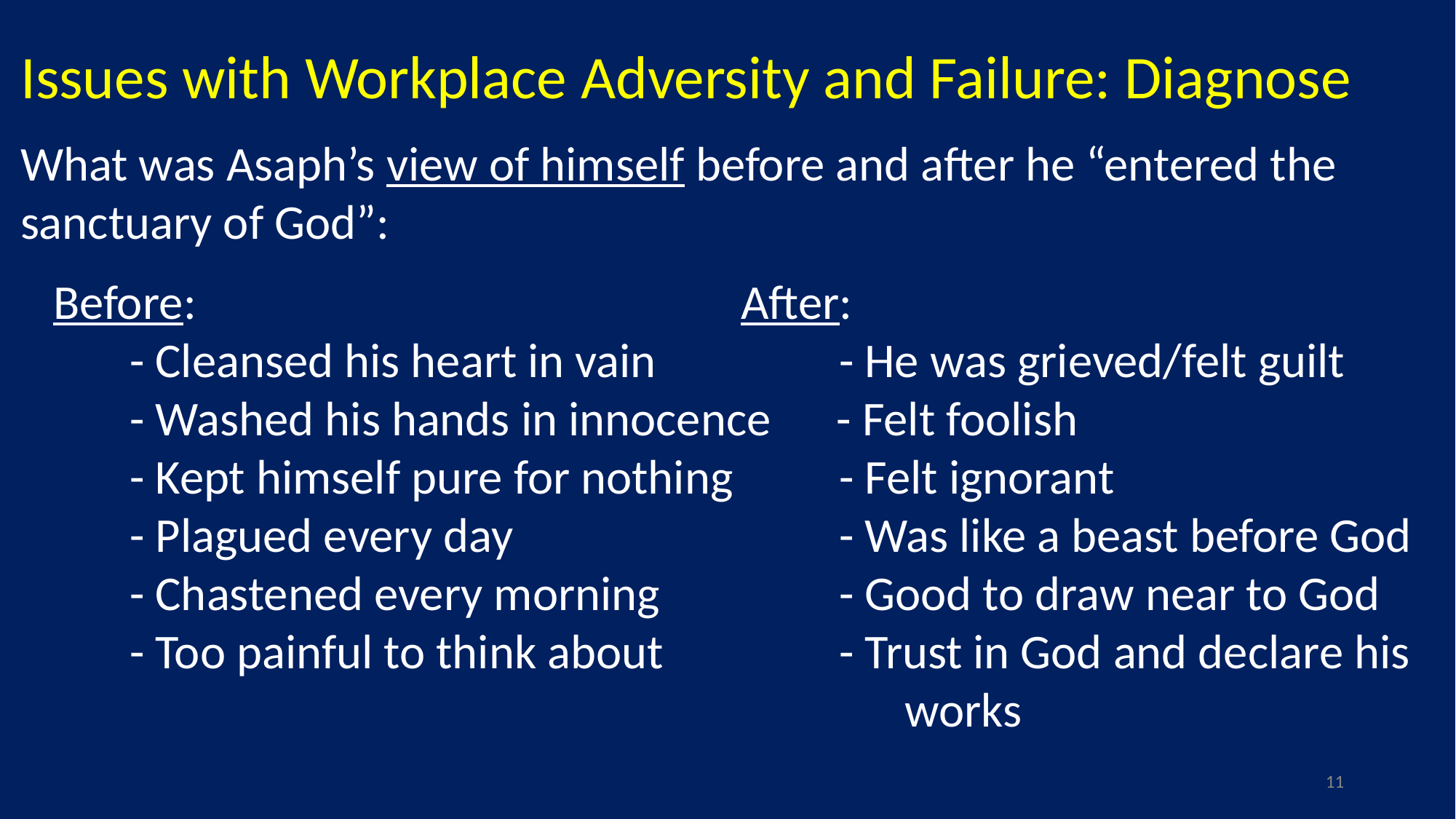

Issues with Workplace Adversity and Failure: Diagnose

What was Asaph’s view of himself before and after he “entered the sanctuary of God”:

   Before:		   			      After:
- Cleansed his heart in vain	 	     - He was grieved/felt guilt
- Washed his hands in innocence      - Felt foolish
- Kept himself pure for nothing	     - Felt ignorant
- Plagued every day 	 		     - Was like a beast before God
- Chastened every morning		     - Good to draw near to God
- Too painful to think about		     - Trust in God and declare his 						                     works

11